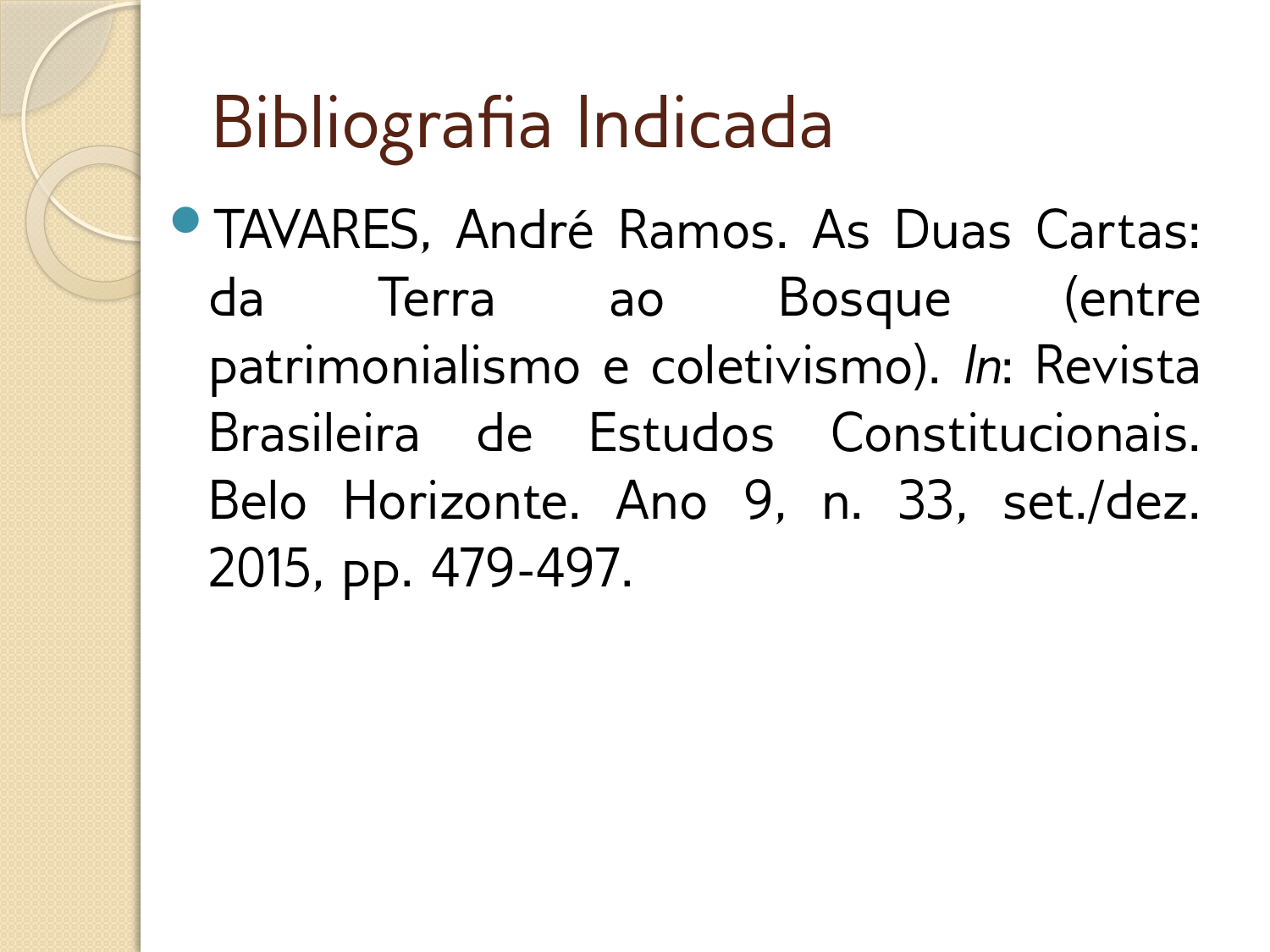

# Bibliografia Indicada
TAVARES, André Ramos. As Duas Cartas: da Terra ao Bosque (entre patrimonialismo e coletivismo). In: Revista Brasileira de Estudos Constitucionais. Belo Horizonte. Ano 9, n. 33, set./dez. 2015, pp. 479-497.